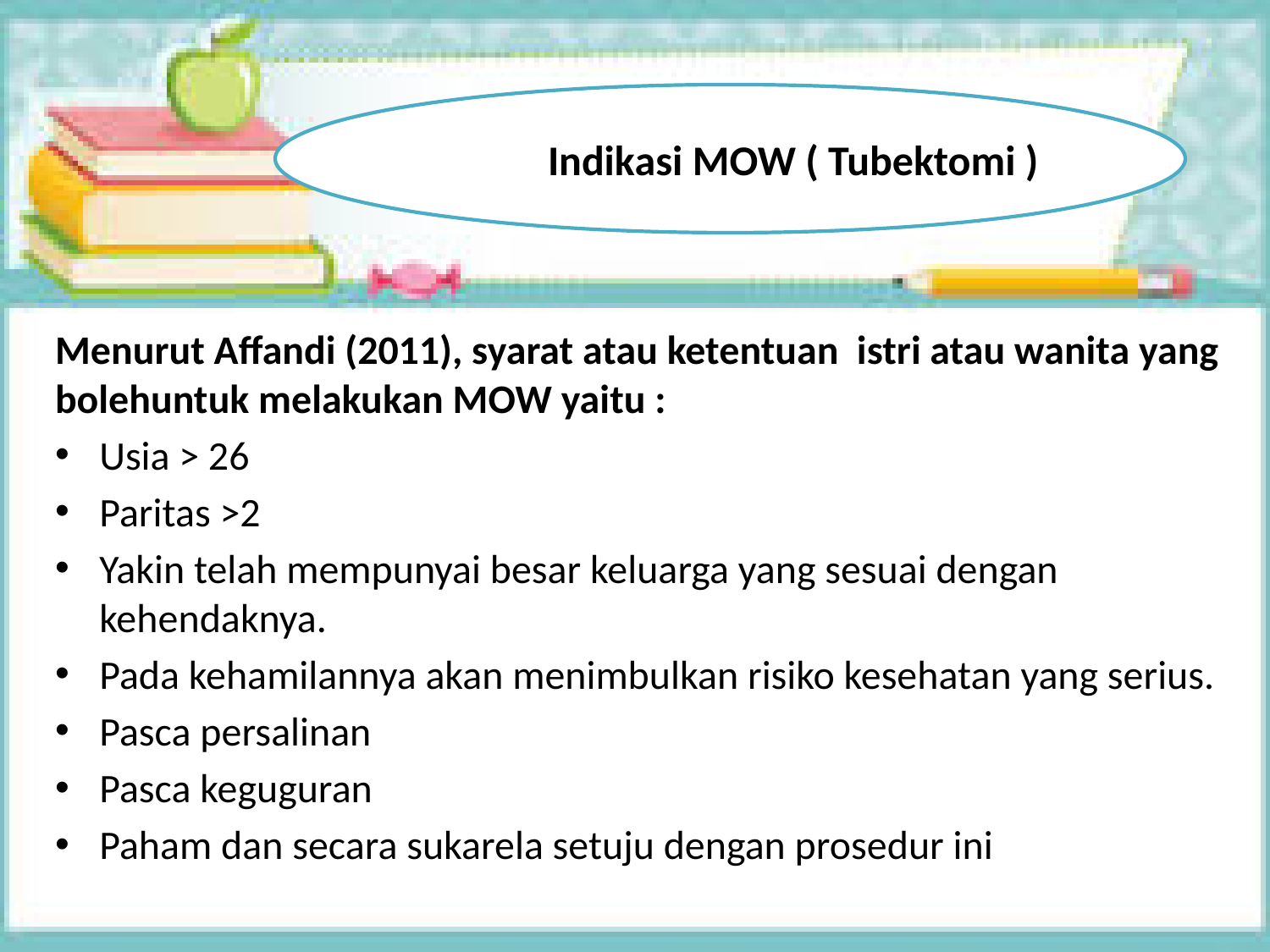

Indikasi MOW ( Tubektomi )
Menurut Affandi (2011), syarat atau ketentuan  istri atau wanita yang bolehuntuk melakukan MOW yaitu :
Usia > 26
Paritas >2
Yakin telah mempunyai besar keluarga yang sesuai dengan kehendaknya.
Pada kehamilannya akan menimbulkan risiko kesehatan yang serius.
Pasca persalinan
Pasca keguguran
Paham dan secara sukarela setuju dengan prosedur ini